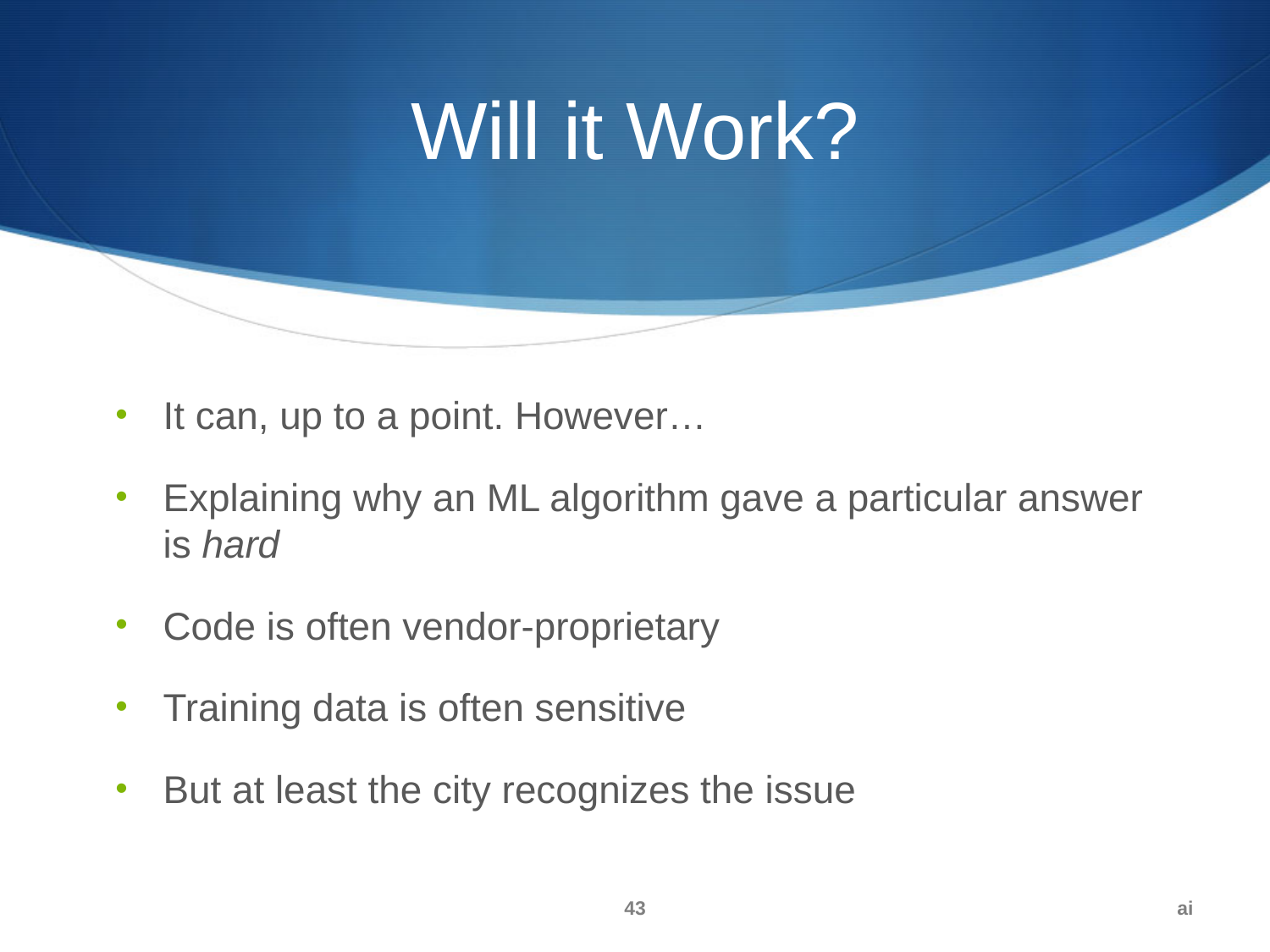

# Will it Work?
It can, up to a point. However…
Explaining why an ML algorithm gave a particular answer is hard
Code is often vendor-proprietary
Training data is often sensitive
But at least the city recognizes the issue
43
ai